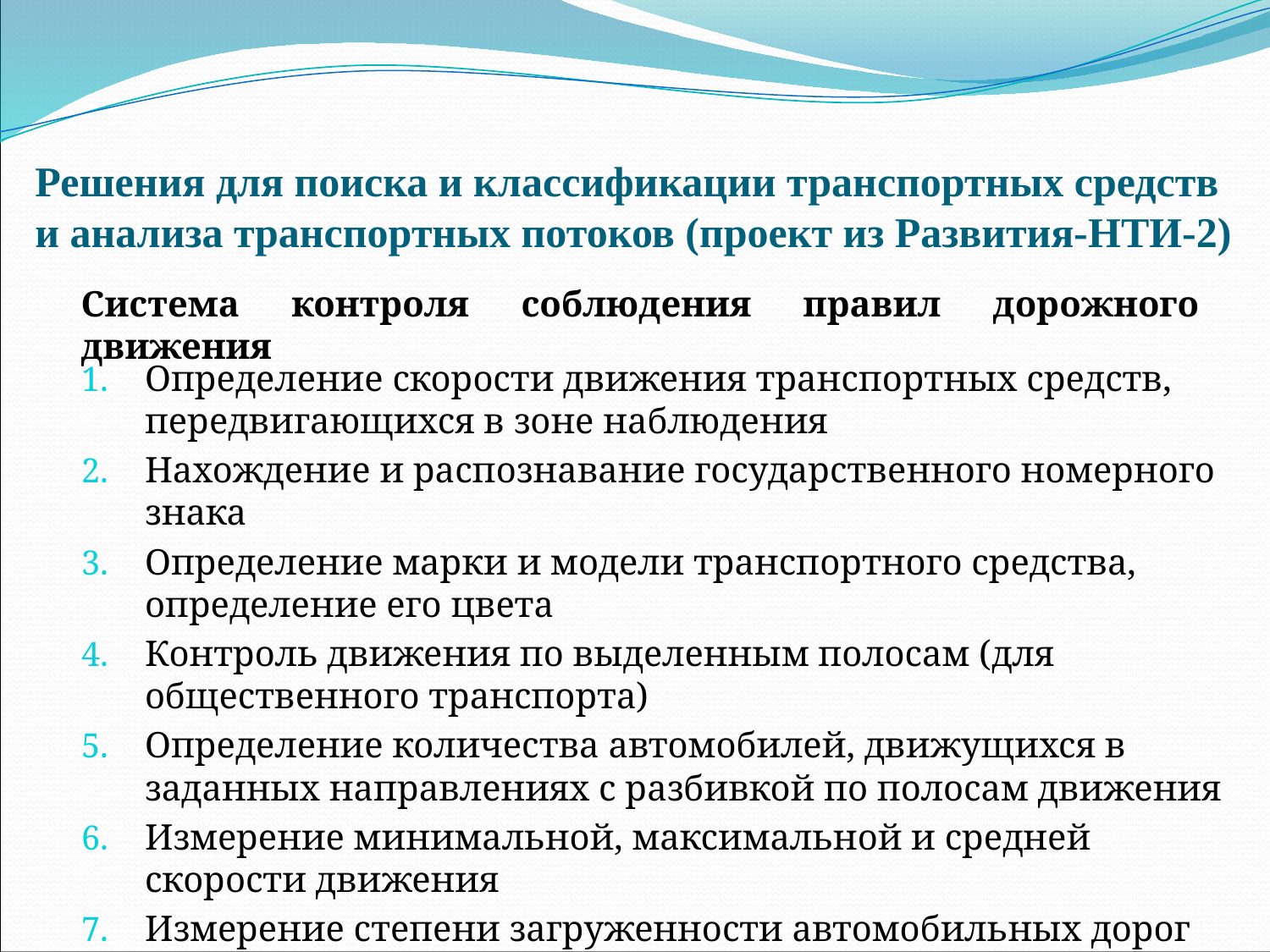

# Решения для поиска и классификации транспортных средств и анализа транспортных потоков (проект из Развития-НТИ-2)
Система контроля соблюдения правил дорожного движения
Определение скорости движения транспортных средств, передвигающихся в зоне наблюдения
Нахождение и распознавание государственного номерного знака
Определение марки и модели транспортного средства, определение его цвета
Контроль движения по выделенным полосам (для общественного транспорта)
Определение количества автомобилей, движущихся в заданных направлениях с разбивкой по полосам движения
Измерение минимальной, максимальной и средней скорости движения
Измерение степени загруженности автомобильных дорог